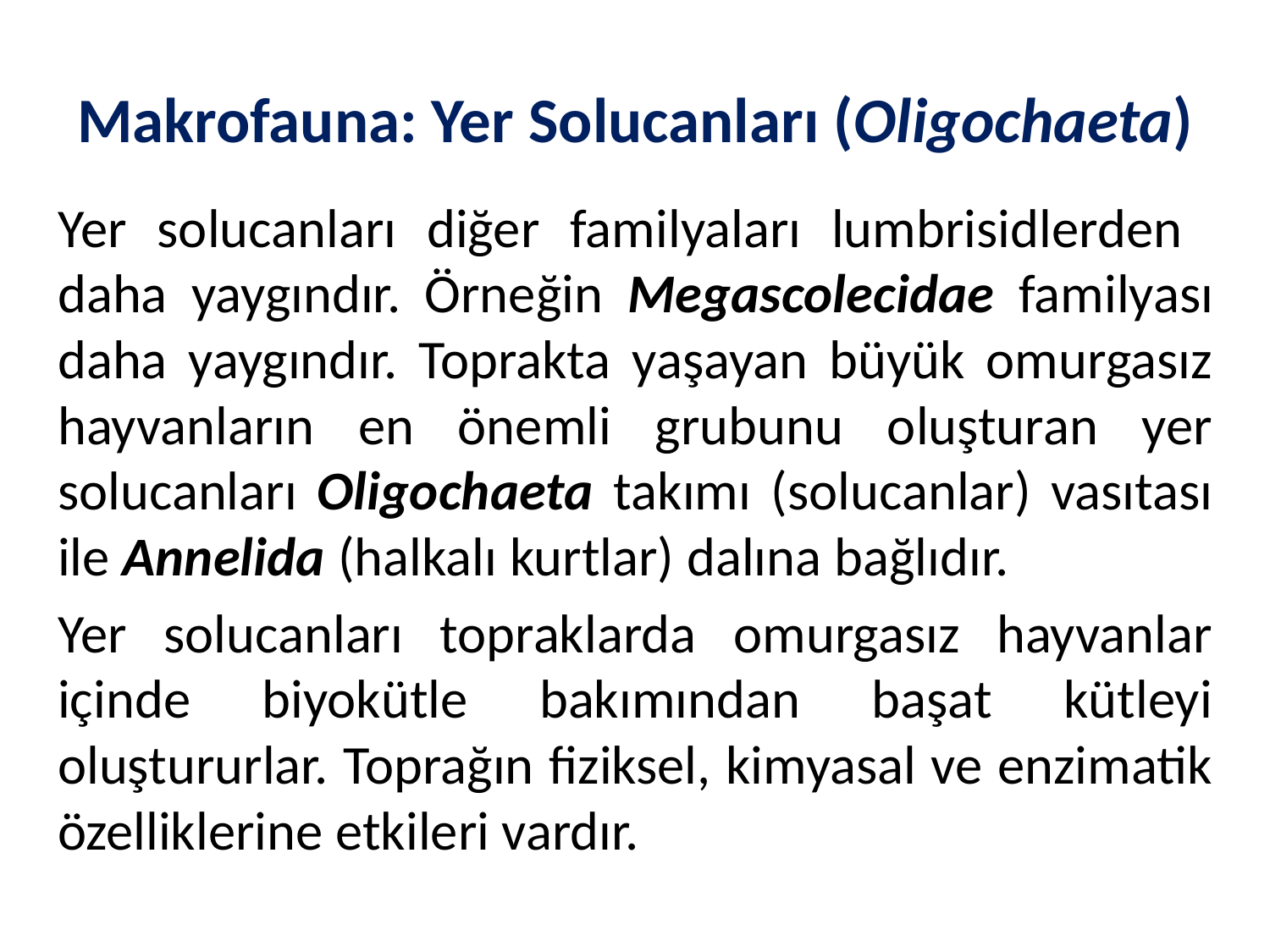

# Makrofauna: Yer Solucanları (Oligochaeta)
Yer solucanları diğer familyaları lumbrisidlerden  daha yaygındır. Örneğin Megascolecidae familyası daha yaygındır. Toprakta yaşayan büyük omurgasız hayvanların en önemli grubunu oluşturan yer solucanları Oligochaeta takımı (solucanlar) vasıtası ile Annelida (halkalı kurtlar) dalına bağlıdır.
Yer solucanları topraklarda omurgasız hayvanlar içinde biyokütle bakımından başat kütleyi oluştururlar. Toprağın fiziksel, kimyasal ve enzimatik özelliklerine etkileri vardır.